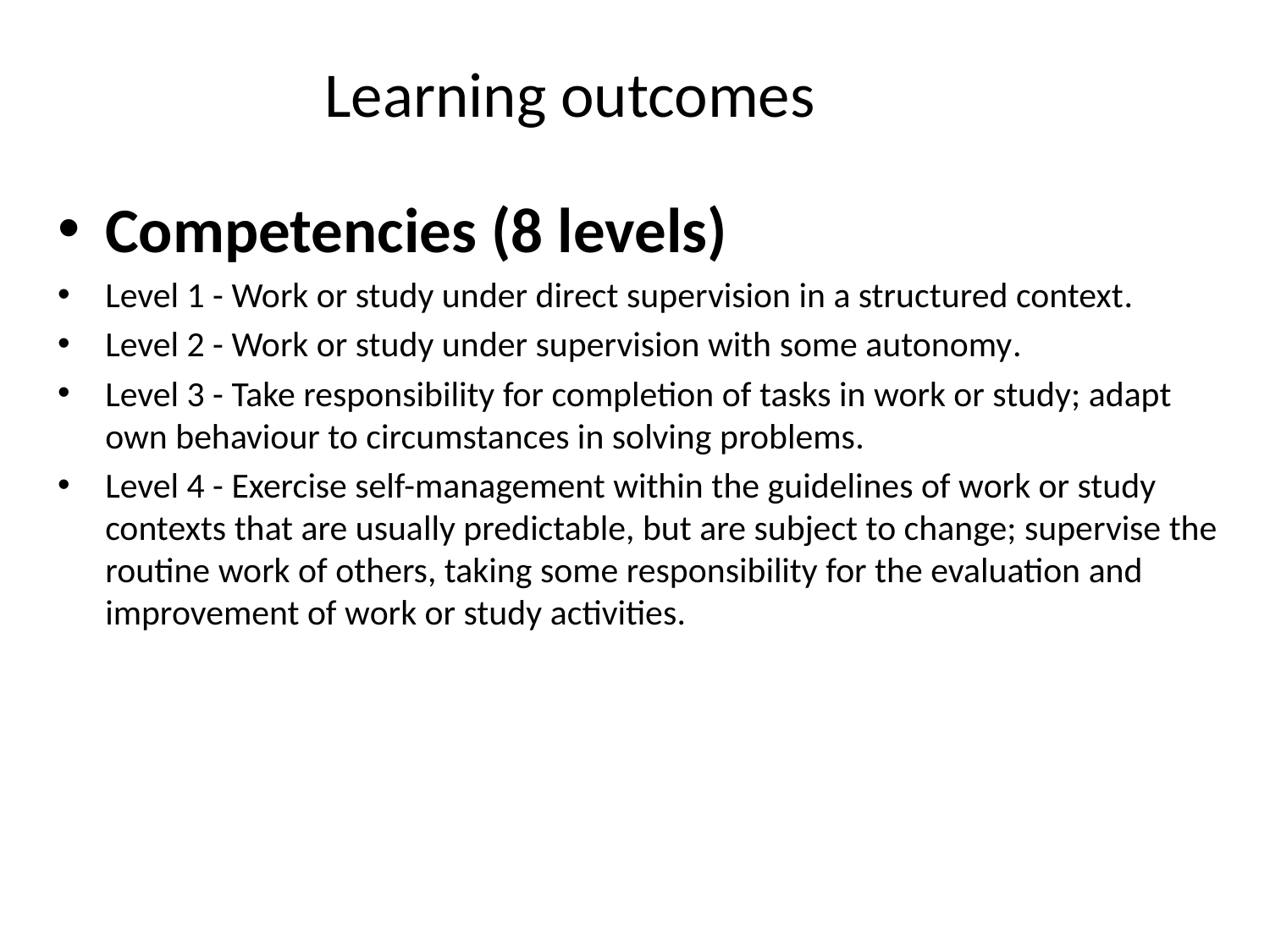

# Learning outcomes
Competencies (8 levels)
Level 1 - Work or study under direct supervision in a structured context.
Level 2 - Work or study under supervision with some autonomy.
Level 3 - Take responsibility for completion of tasks in work or study; adapt own behaviour to circumstances in solving problems.
Level 4 - Exercise self-management within the guidelines of work or study contexts that are usually predictable, but are subject to change; supervise the routine work of others, taking some responsibility for the evaluation and improvement of work or study activities.